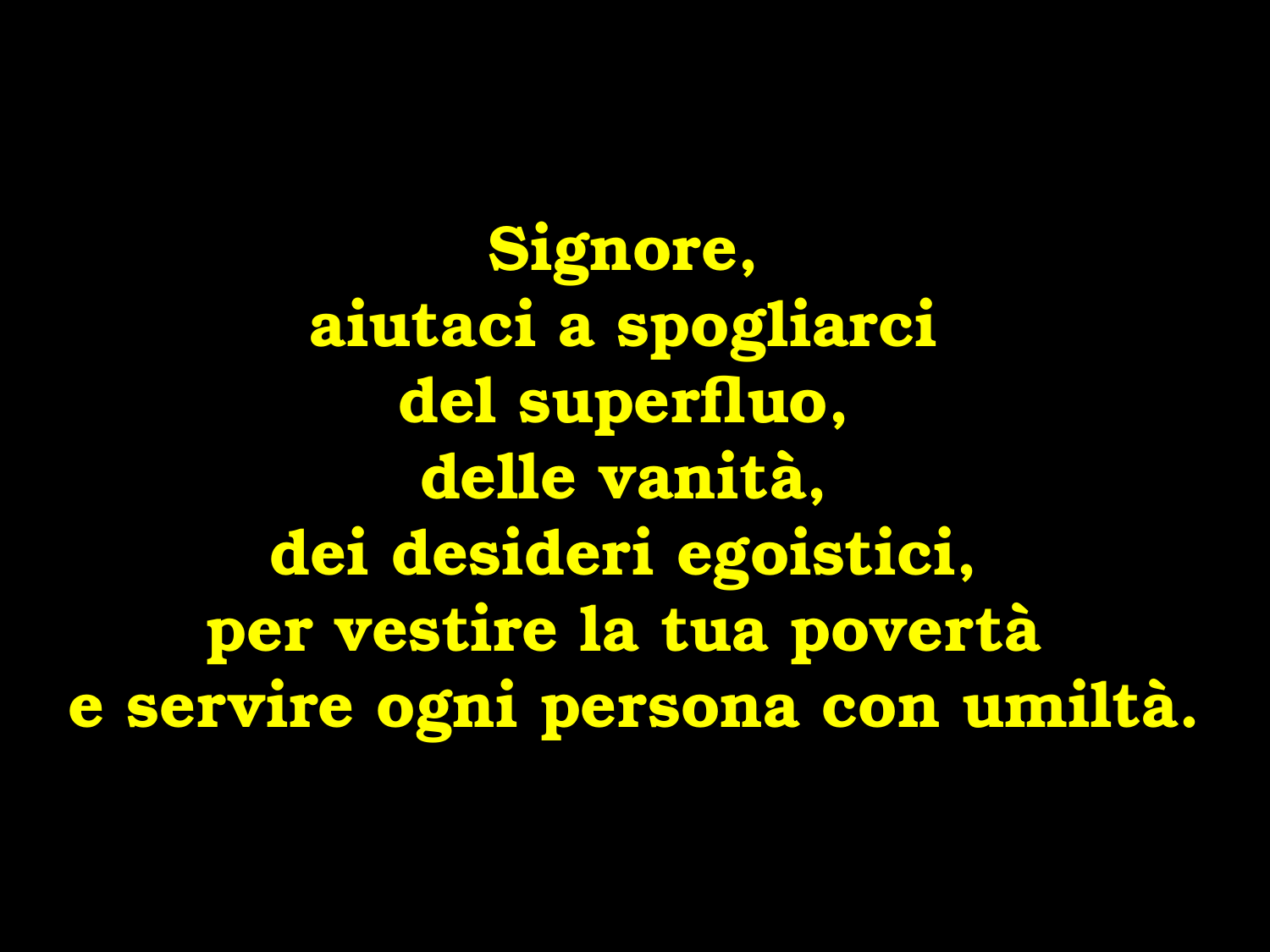

Signore,
aiutaci a spogliarci
del superfluo,
delle vanità,
dei desideri egoistici,
per vestire la tua povertà
e servire ogni persona con umiltà.